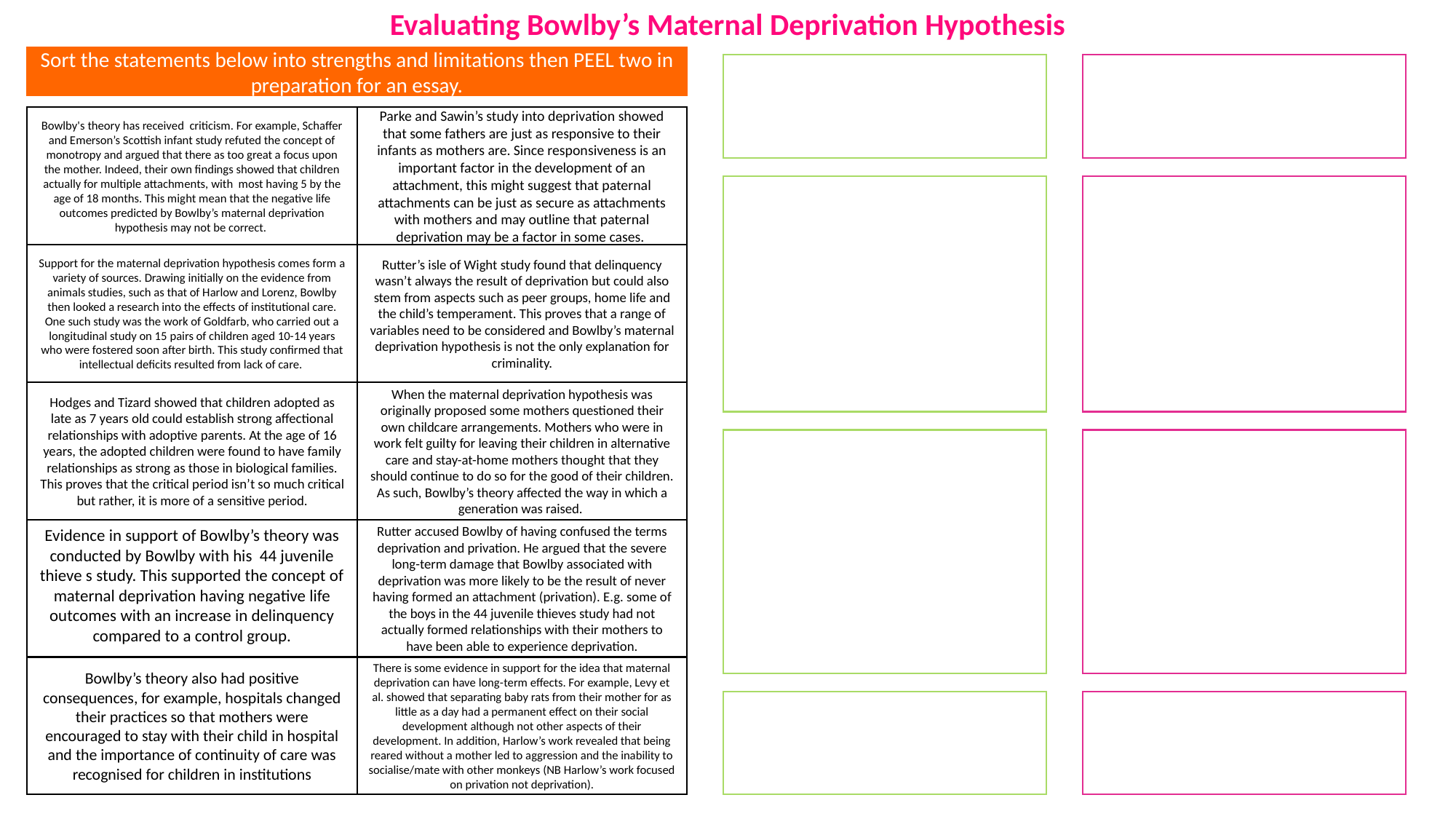

Evaluating Bowlby’s Maternal Deprivation Hypothesis
Sort the statements below into strengths and limitations then PEEL two in preparation for an essay.

Bowlby's theory has received  criticism. For example, Schaffer and Emerson’s Scottish infant study refuted the concept of monotropy and argued that there as too great a focus upon the mother. Indeed, their own findings showed that children actually for multiple attachments, with  most having 5 by the age of 18 months. This might mean that the negative life outcomes predicted by Bowlby’s maternal deprivation hypothesis may not be correct.
Parke and Sawin’s study into deprivation showed that some fathers are just as responsive to their infants as mothers are. Since responsiveness is an important factor in the development of an attachment, this might suggest that paternal attachments can be just as secure as attachments with mothers and may outline that paternal deprivation may be a factor in some cases.

Support for the maternal deprivation hypothesis comes form a variety of sources. Drawing initially on the evidence from animals studies, such as that of Harlow and Lorenz, Bowlby then looked a research into the effects of institutional care. One such study was the work of Goldfarb, who carried out a longitudinal study on 15 pairs of children aged 10-14 years who were fostered soon after birth. This study confirmed that intellectual deficits resulted from lack of care.
Rutter’s isle of Wight study found that delinquency wasn’t always the result of deprivation but could also stem from aspects such as peer groups, home life and the child’s temperament. This proves that a range of variables need to be considered and Bowlby’s maternal deprivation hypothesis is not the only explanation for criminality.
Hodges and Tizard showed that children adopted as late as 7 years old could establish strong affectional relationships with adoptive parents. At the age of 16 years, the adopted children were found to have family relationships as strong as those in biological families. This proves that the critical period isn’t so much critical but rather, it is more of a sensitive period.
When the maternal deprivation hypothesis was originally proposed some mothers questioned their own childcare arrangements. Mothers who were in work felt guilty for leaving their children in alternative care and stay-at-home mothers thought that they should continue to do so for the good of their children. As such, Bowlby’s theory affected the way in which a generation was raised.

Evidence in support of Bowlby’s theory was conducted by Bowlby with his  44 juvenile thieve s study. This supported the concept of maternal deprivation having negative life outcomes with an increase in delinquency compared to a control group.

Rutter accused Bowlby of having confused the terms deprivation and privation. He argued that the severe long-term damage that Bowlby associated with deprivation was more likely to be the result of never having formed an attachment (privation). E.g. some of the boys in the 44 juvenile thieves study had not actually formed relationships with their mothers to have been able to experience deprivation.
Bowlby’s theory also had positive consequences, for example, hospitals changed their practices so that mothers were encouraged to stay with their child in hospital and the importance of continuity of care was recognised for children in institutions
There is some evidence in support for the idea that maternal deprivation can have long-term effects. For example, Levy et al. showed that separating baby rats from their mother for as little as a day had a permanent effect on their social development although not other aspects of their development. In addition, Harlow’s work revealed that being reared without a mother led to aggression and the inability to socialise/mate with other monkeys (NB Harlow’s work focused on privation not deprivation).